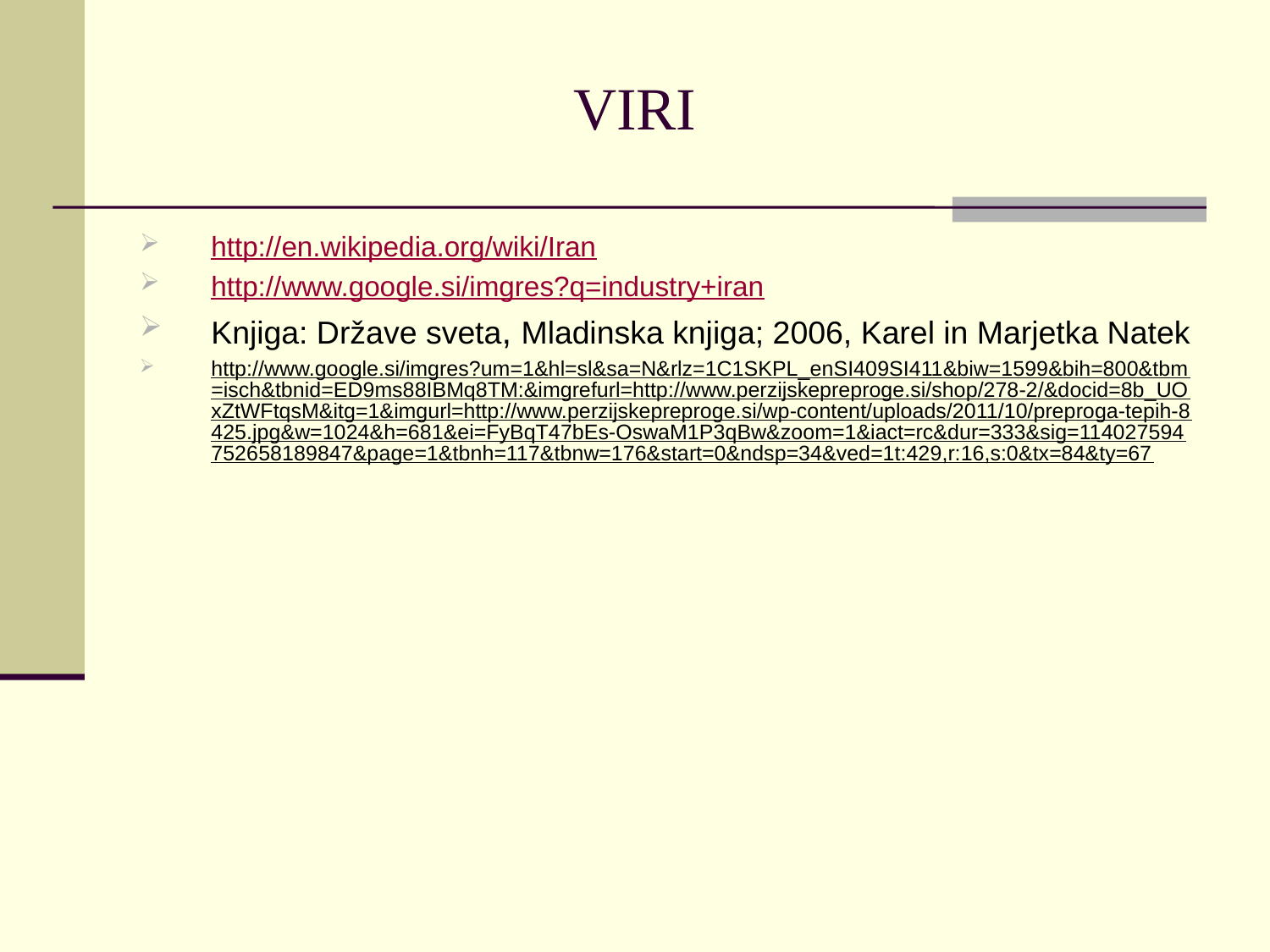

http://en.wikipedia.org/wiki/Iran
http://www.google.si/imgres?q=industry+iran
Knjiga: Države sveta, Mladinska knjiga; 2006, Karel in Marjetka Natek
http://www.google.si/imgres?um=1&hl=sl&sa=N&rlz=1C1SKPL_enSI409SI411&biw=1599&bih=800&tbm=isch&tbnid=ED9ms88IBMq8TM:&imgrefurl=http://www.perzijskepreproge.si/shop/278-2/&docid=8b_UOxZtWFtqsM&itg=1&imgurl=http://www.perzijskepreproge.si/wp-content/uploads/2011/10/preproga-tepih-8425.jpg&w=1024&h=681&ei=FyBqT47bEs-OswaM1P3qBw&zoom=1&iact=rc&dur=333&sig=114027594752658189847&page=1&tbnh=117&tbnw=176&start=0&ndsp=34&ved=1t:429,r:16,s:0&tx=84&ty=67

VIRI